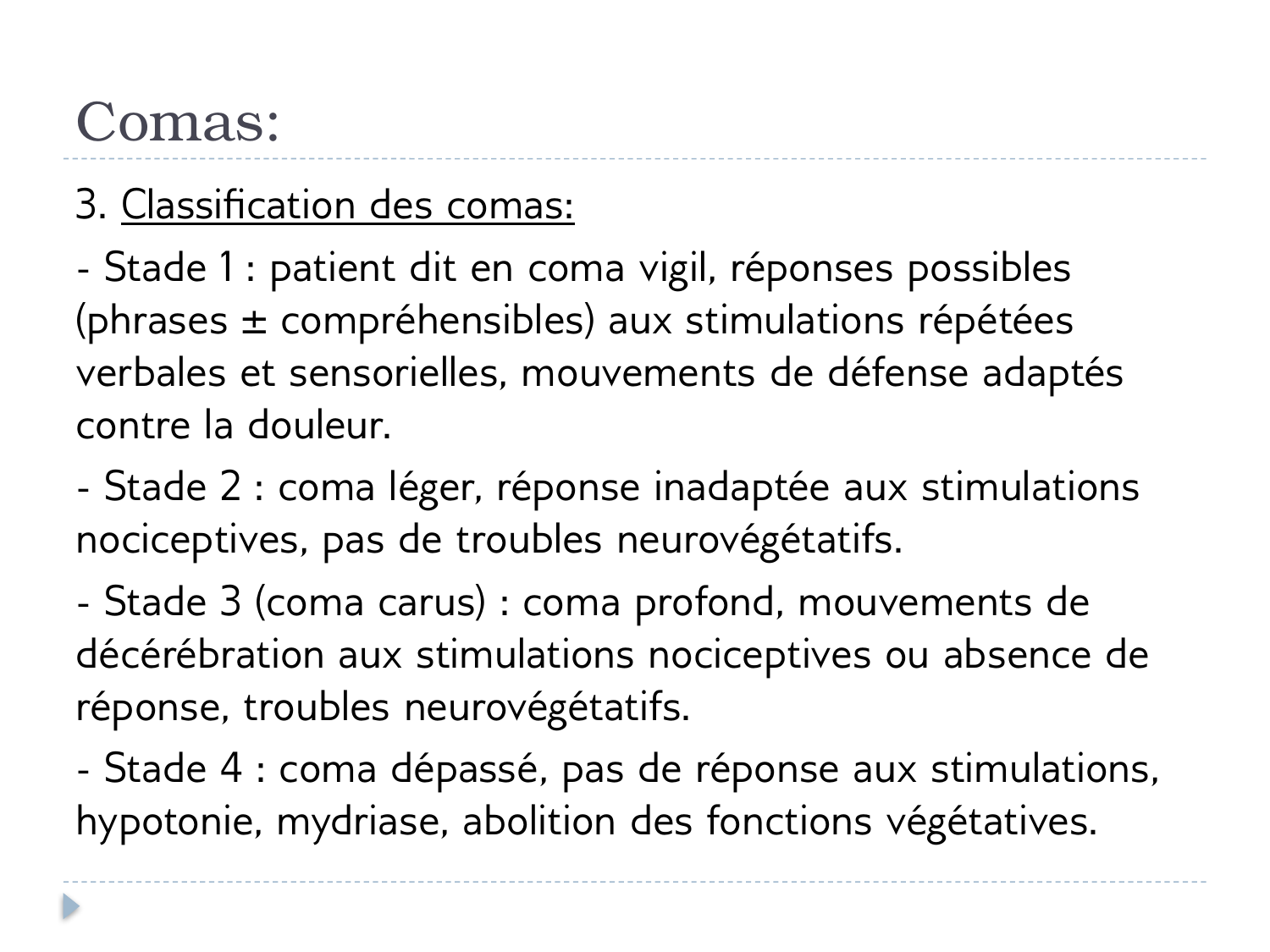

# Comas:
3. Classification des comas:
- Stade 1 : patient dit en coma vigil, réponses possibles (phrases ± compréhensibles) aux stimulations répétées verbales et sensorielles, mouvements de défense adaptés contre la douleur.
- Stade 2 : coma léger, réponse inadaptée aux stimulations nociceptives, pas de troubles neurovégétatifs.
- Stade 3 (coma carus) : coma profond, mouvements de décérébration aux stimulations nociceptives ou absence de réponse, troubles neurovégétatifs.
- Stade 4 : coma dépassé, pas de réponse aux stimulations, hypotonie, mydriase, abolition des fonctions végétatives.